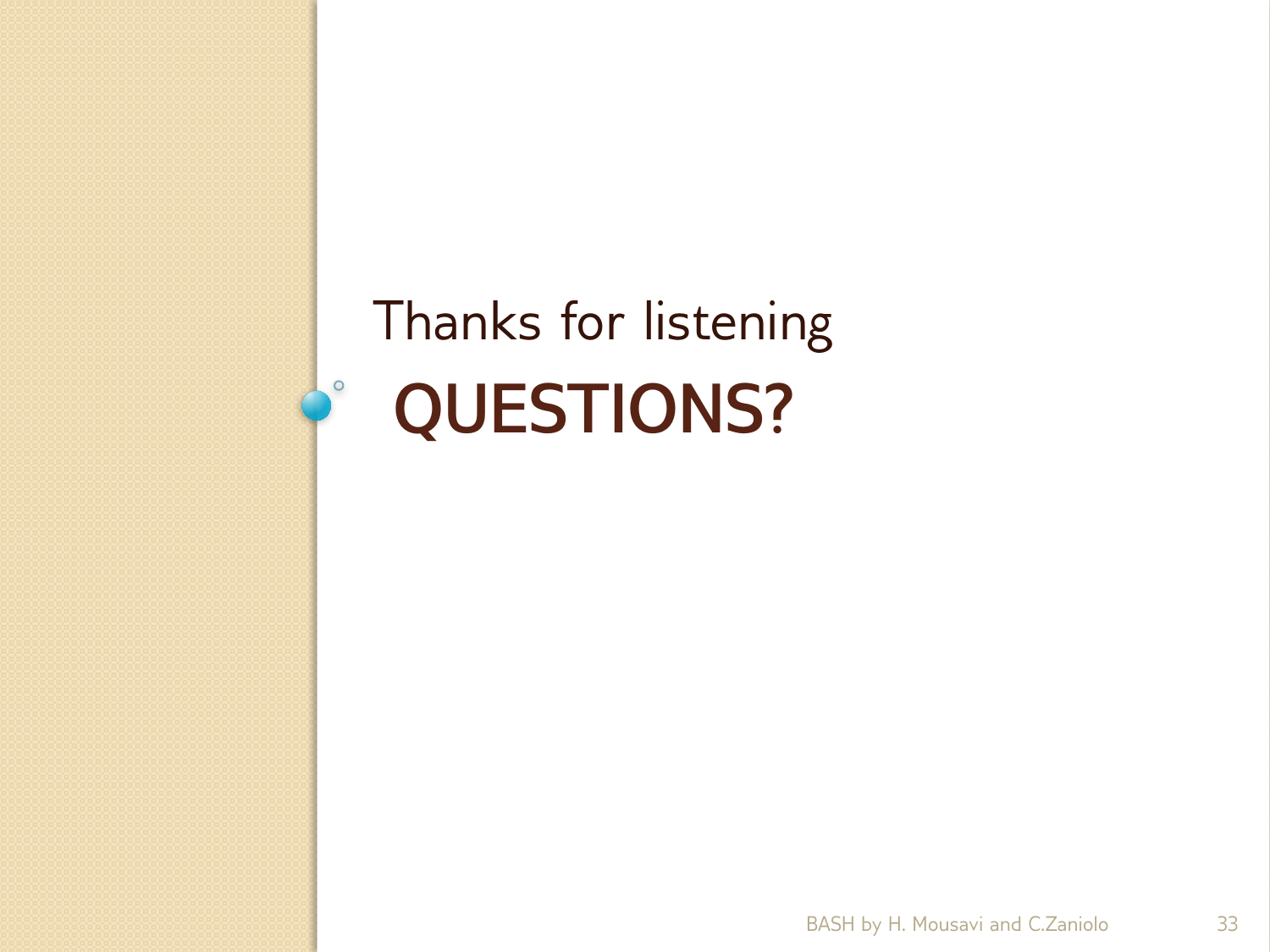

Thanks for listening
# questions?
BASH by H. Mousavi and C.Zaniolo
33